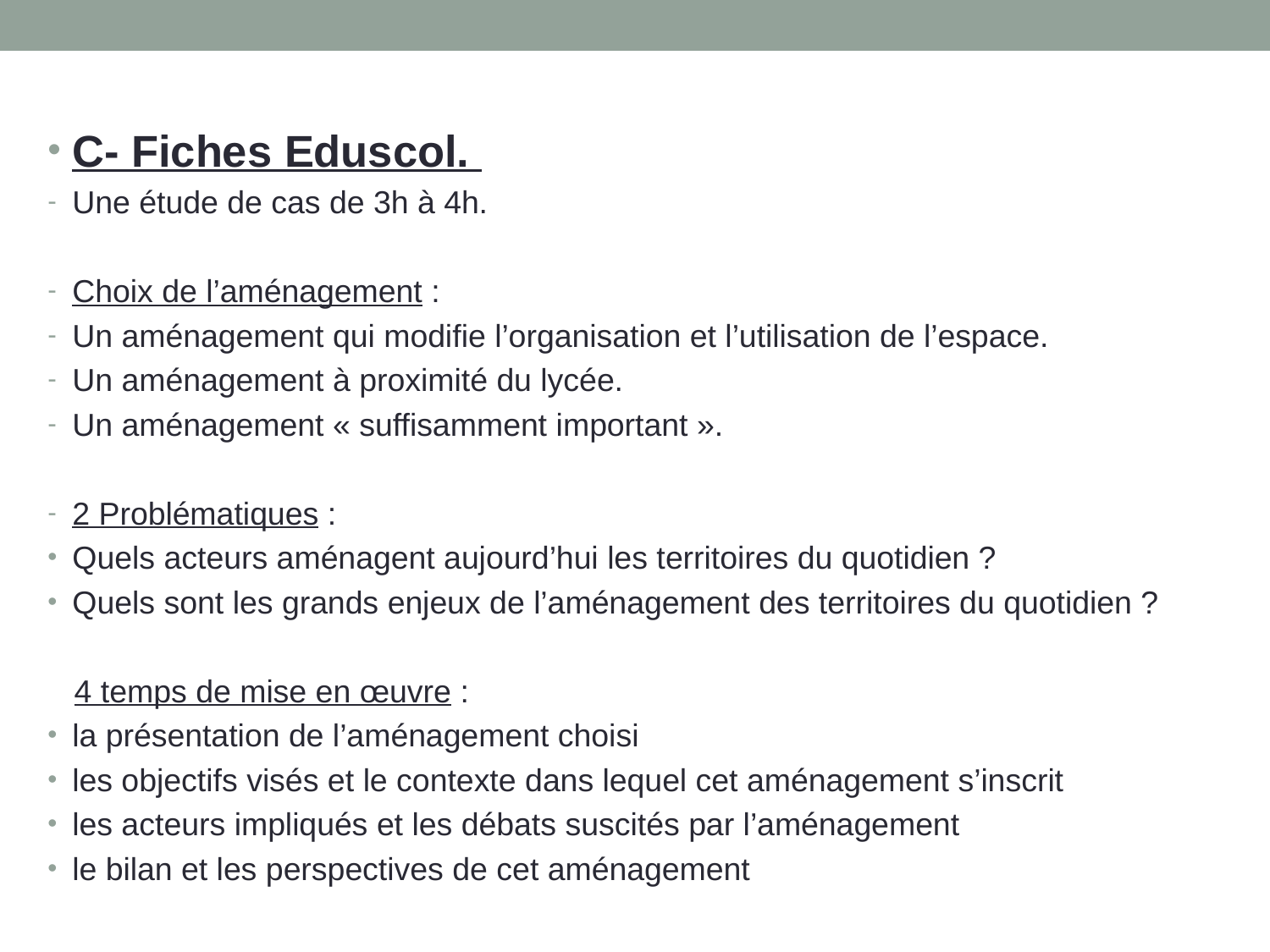

C- Fiches Eduscol.
Une étude de cas de 3h à 4h.

Choix de l’aménagement :
Un aménagement qui modifie l’organisation et l’utilisation de l’espace.
Un aménagement à proximité du lycée.
Un aménagement « suffisamment important ».

2 Problématiques :
Quels acteurs aménagent aujourd’hui les territoires du quotidien ?
Quels sont les grands enjeux de l’aménagement des territoires du quotidien ?

   4 temps de mise en œuvre :
la présentation de l’aménagement choisi
les objectifs visés et le contexte dans lequel cet aménagement s’inscrit
les acteurs impliqués et les débats suscités par l’aménagement
le bilan et les perspectives de cet aménagement